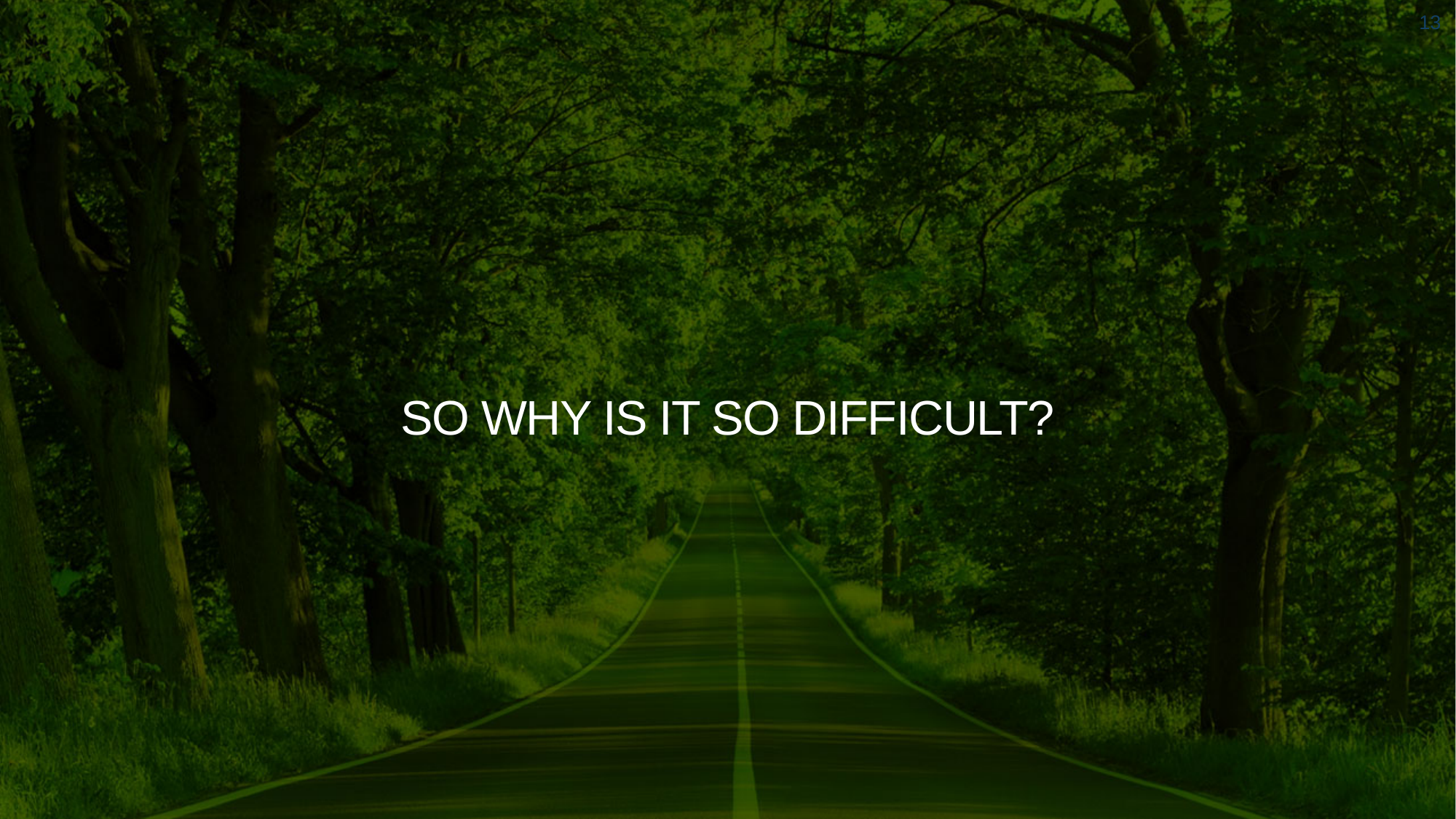

13
So why is it so difficult?